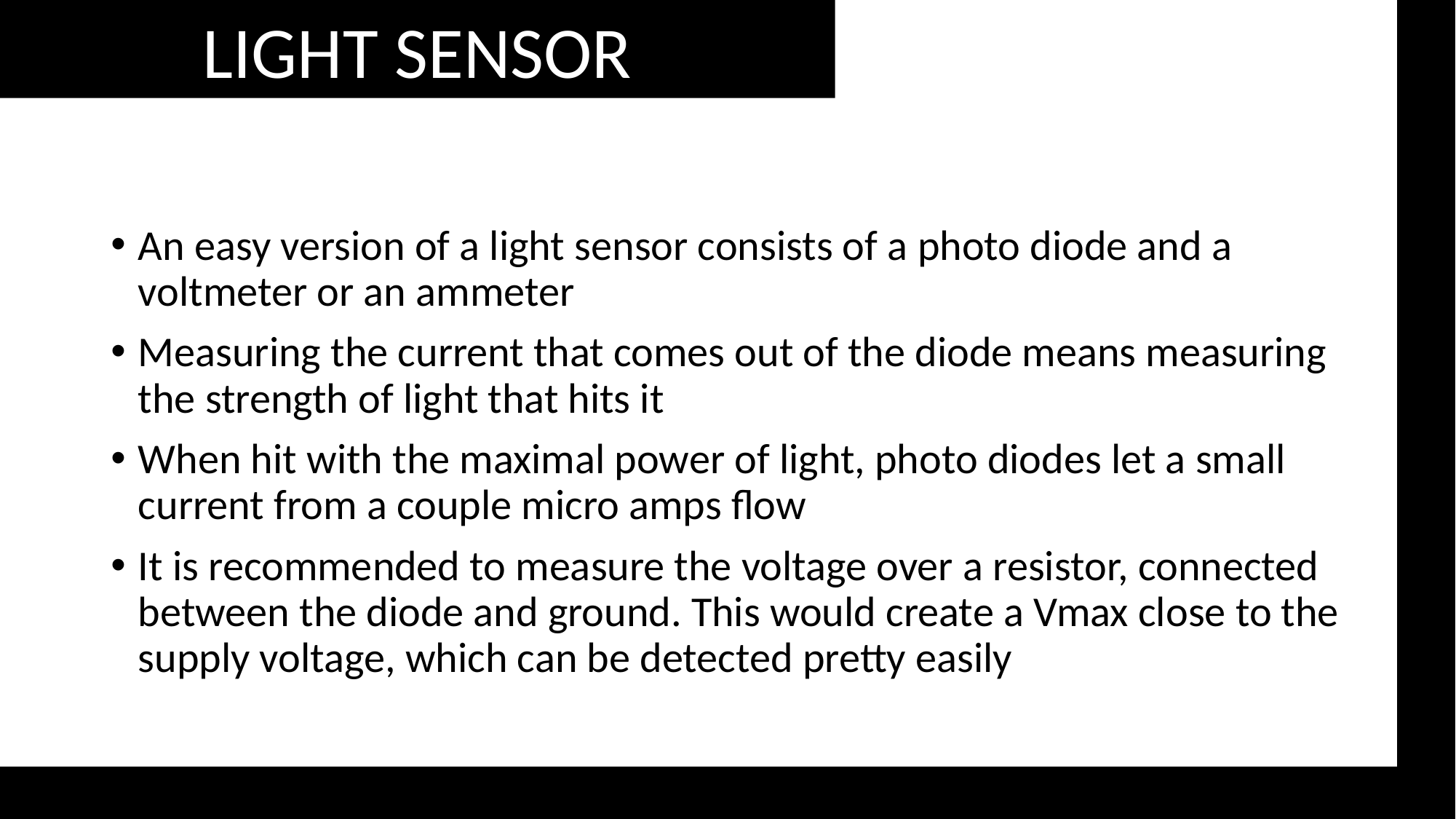

LIGHT SENSOR
An easy version of a light sensor consists of a photo diode and a voltmeter or an ammeter
Measuring the current that comes out of the diode means measuring the strength of light that hits it
When hit with the maximal power of light, photo diodes let a small current from a couple micro amps flow
It is recommended to measure the voltage over a resistor, connected between the diode and ground. This would create a Vmax close to the supply voltage, which can be detected pretty easily